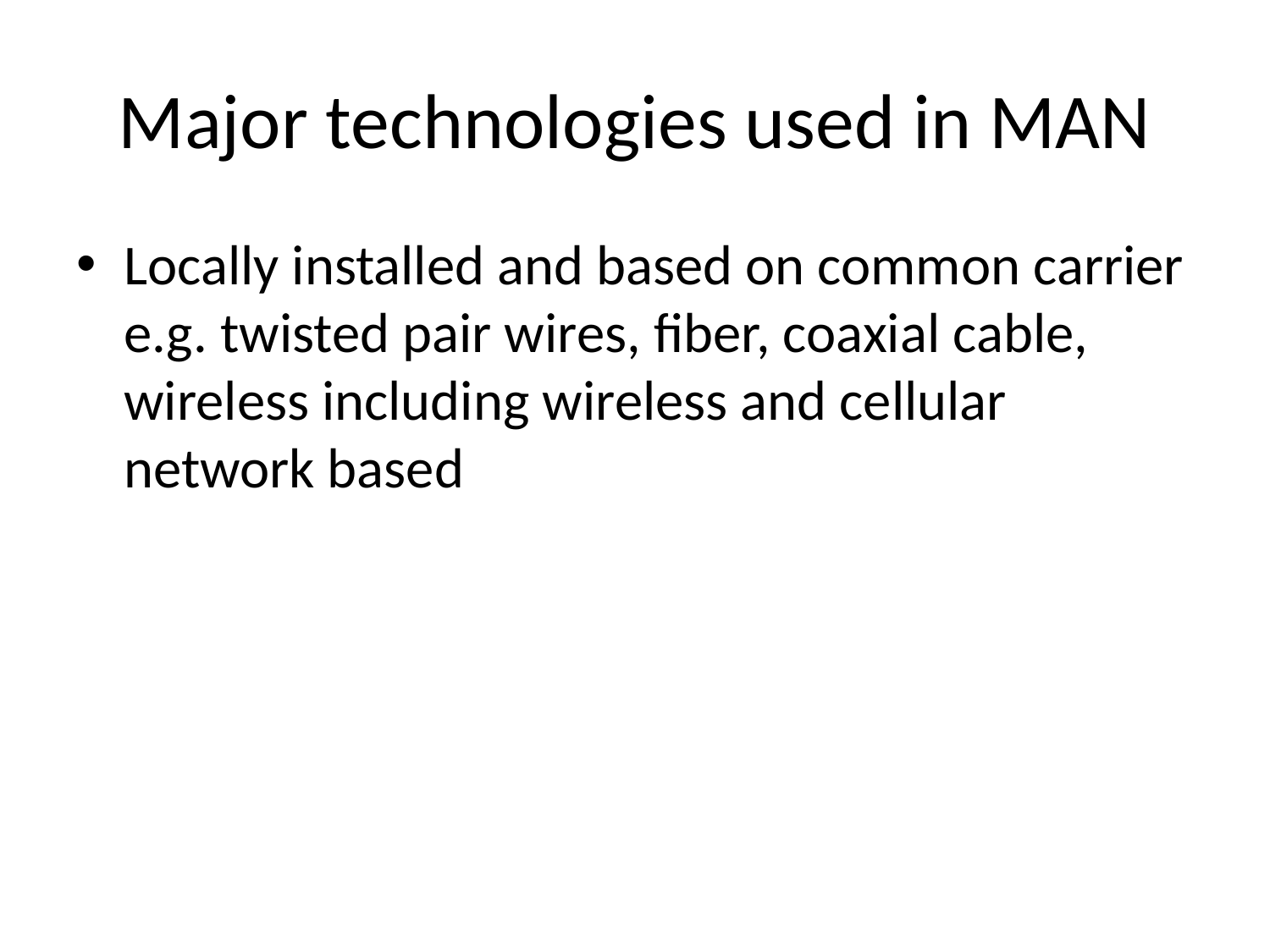

# Major technologies used in MAN
Locally installed and based on common carrier e.g. twisted pair wires, fiber, coaxial cable, wireless including wireless and cellular network based